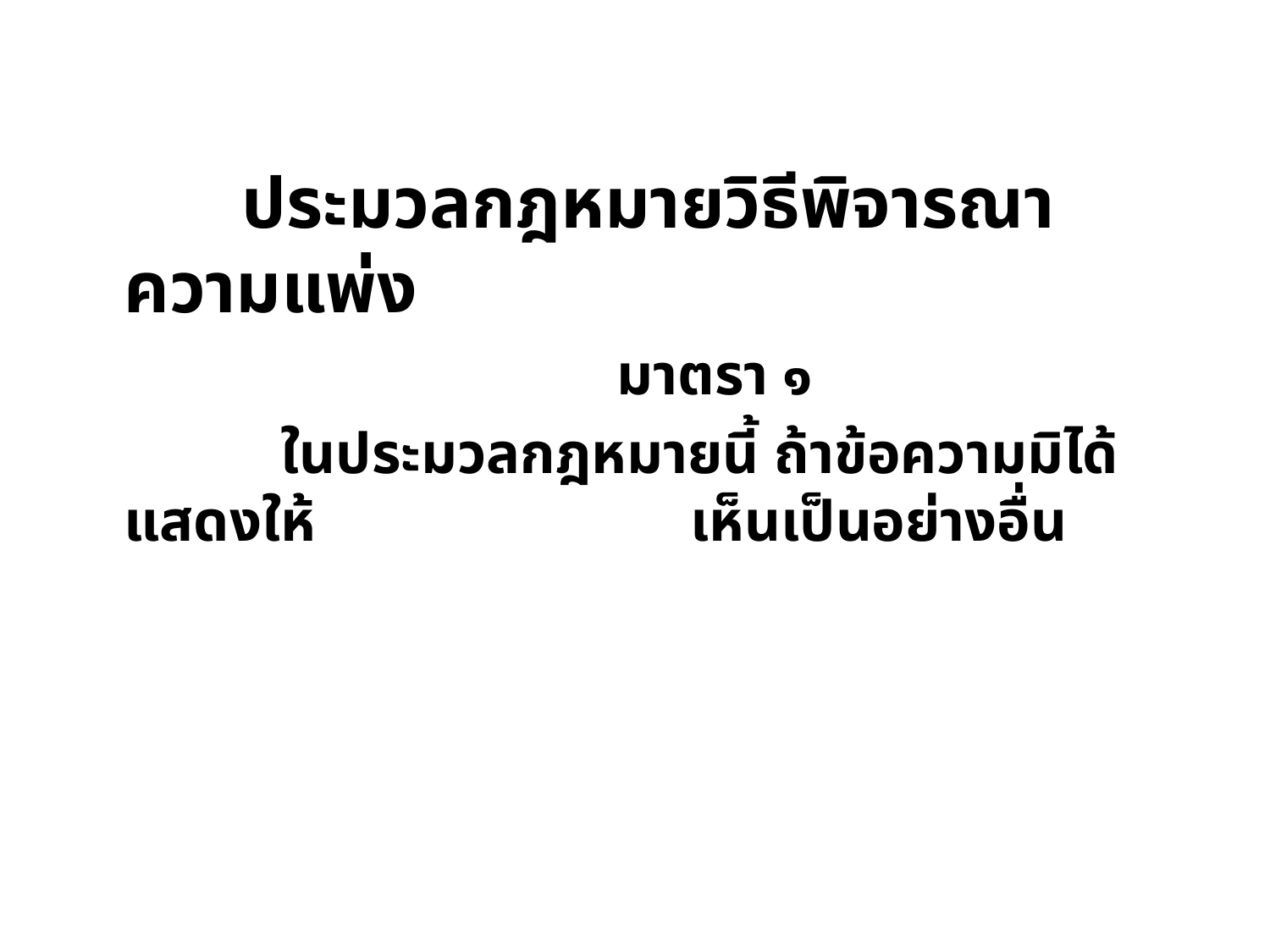

ประมวลกฎหมายวิธีพิจารณาความแพ่ง
                                     มาตรา ๑
              ในประมวลกฎหมายนี้ ถ้าข้อความมิได้แสดงให้  	          	    เห็นเป็นอย่างอื่น